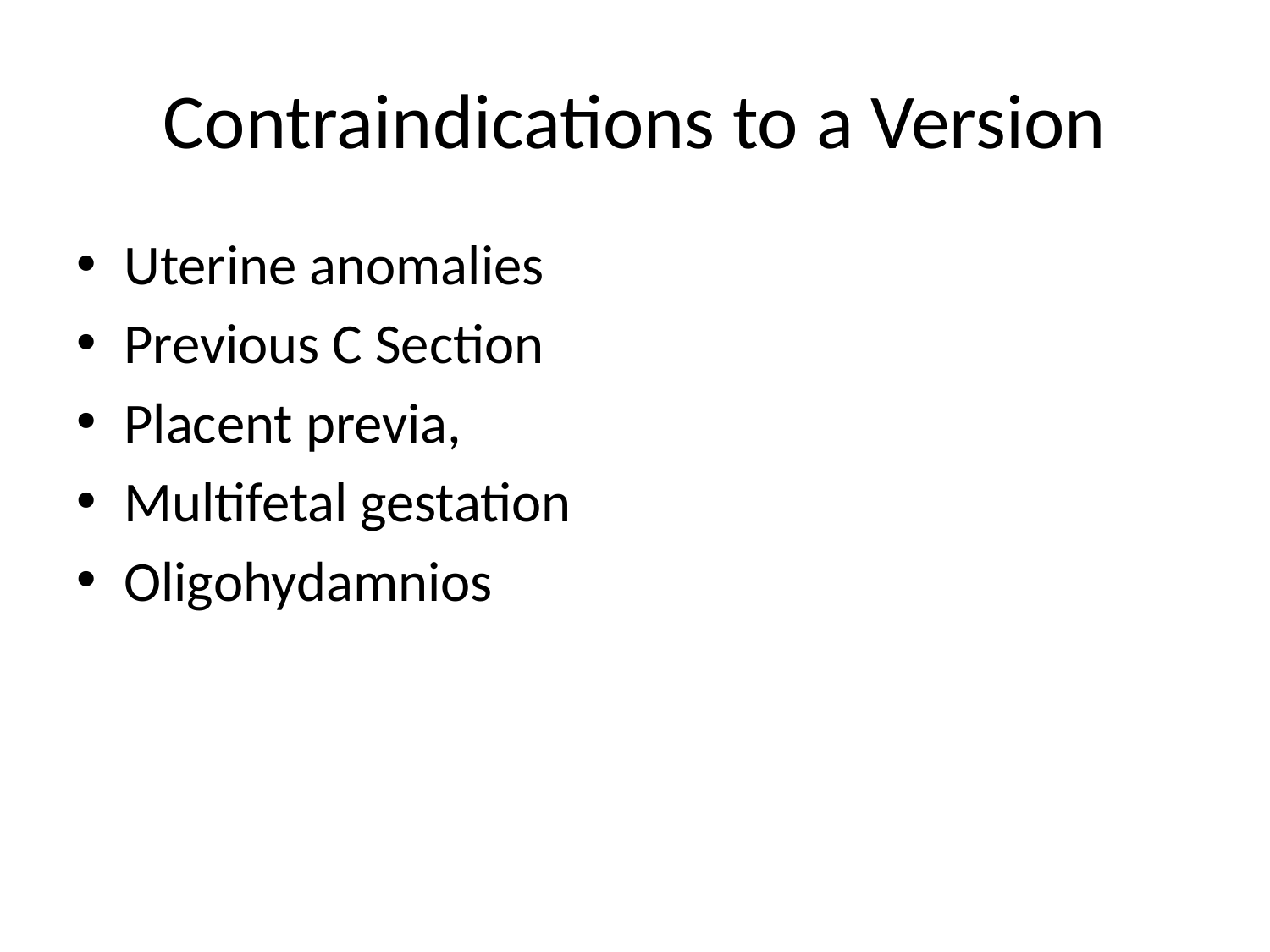

# Contraindications to a Version
Uterine anomalies
Previous C Section
Placent previa,
Multifetal gestation
Oligohydamnios